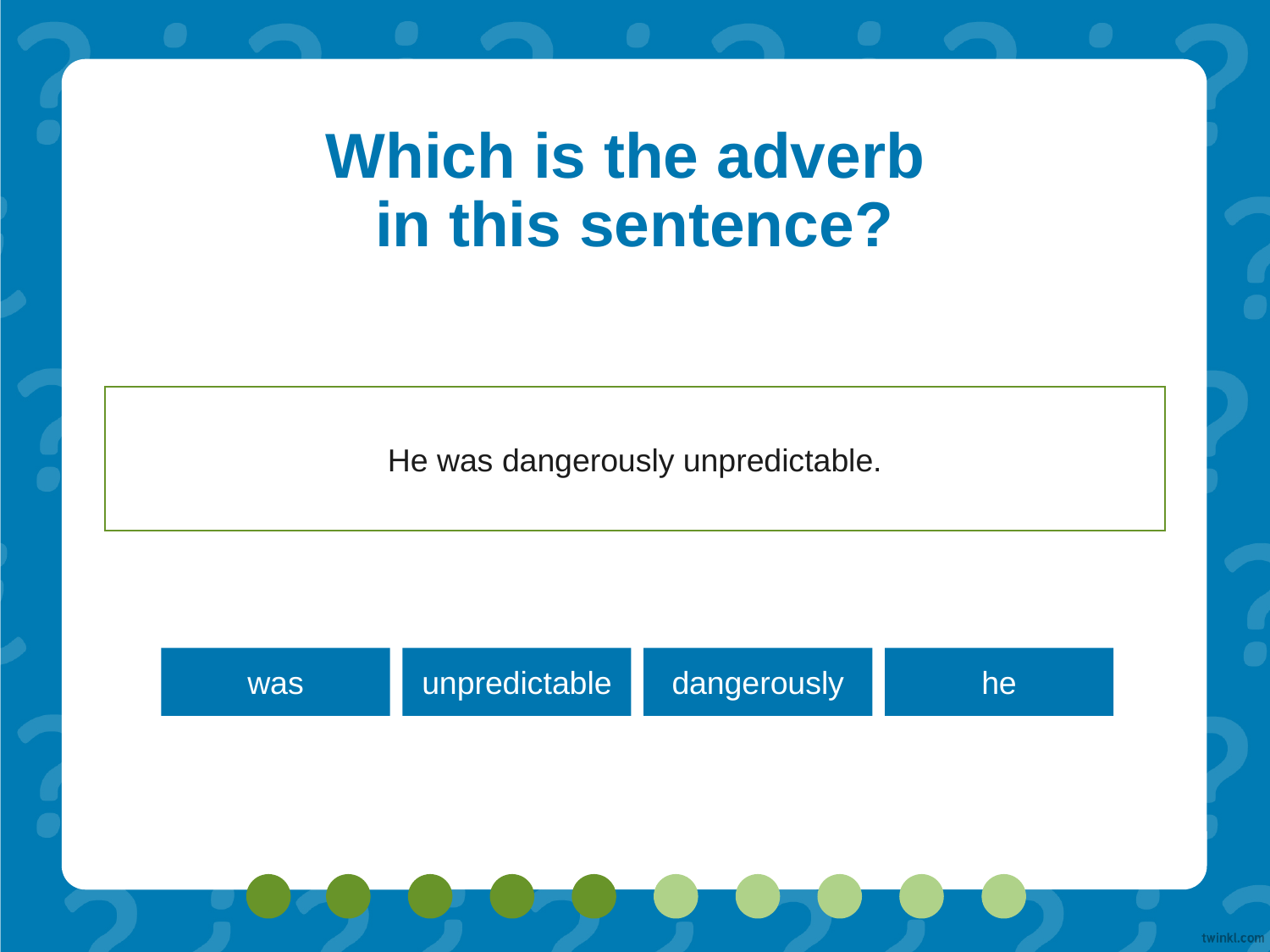

# Which is the adverb in this sentence?

He was dangerously unpredictable.

was
unpredictable
dangerously
he